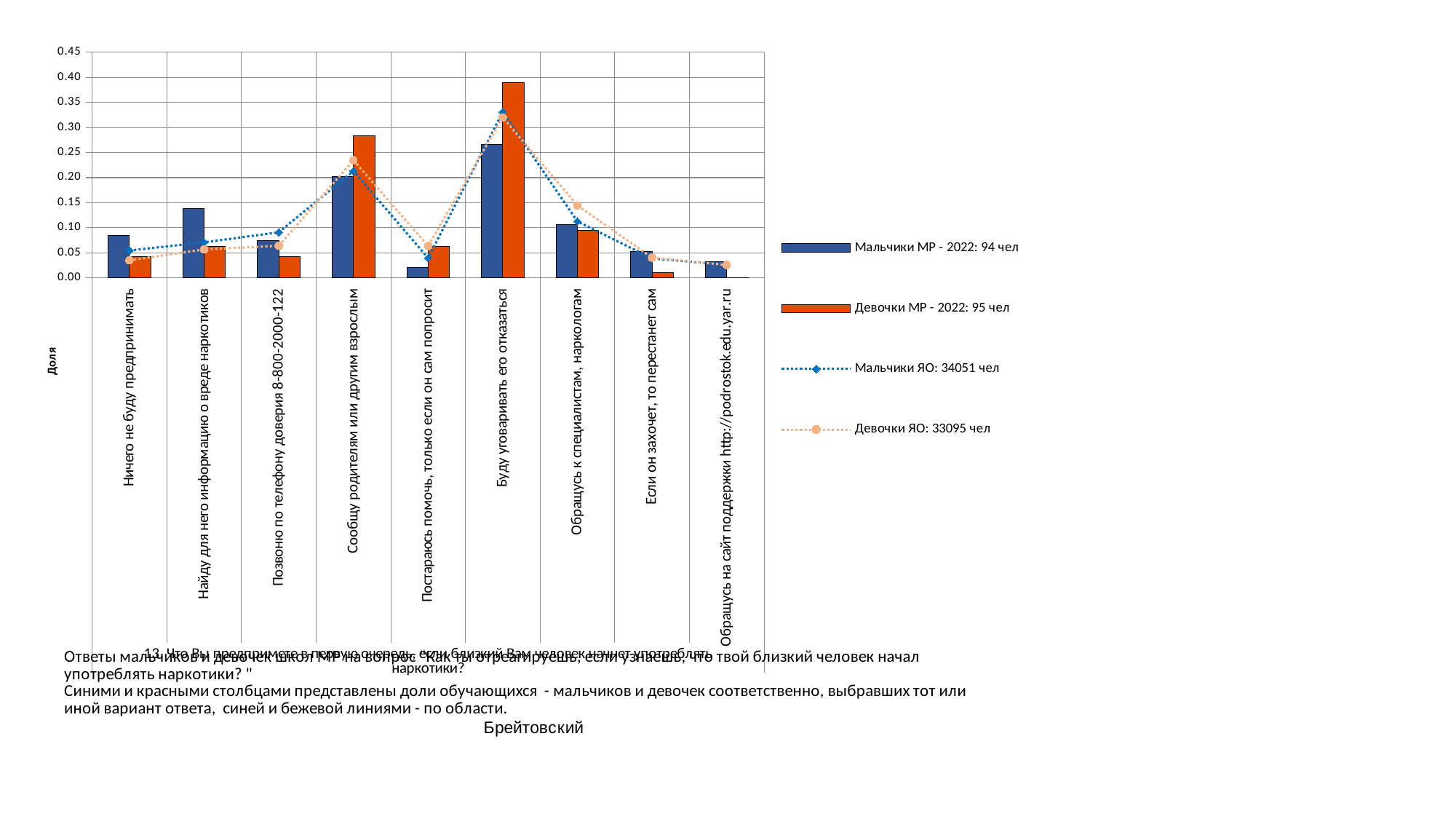

### Chart

| Category | Мальчики МР - 2022: 94 чел | Девочки МР - 2022: 95 чел | Мальчики ЯО: 34051 чел | Девочки ЯО: 33095 чел |
|---|---|---|---|---|
| Ничего не буду предпринимать | 0.0851063829787234 | 0.042105263157894736 | 0.054712049572699775 | 0.034959963740746336 |
| Найду для него информацию о вреде наркотиков | 0.13829787234042554 | 0.06315789473684211 | 0.07092302722387007 | 0.05692702825200181 |
| Позвоню по телефону доверия 8-800-2000-122 | 0.07446808510638298 | 0.042105263157894736 | 0.09101054300901588 | 0.06396736667170268 |
| Сообщу родителям или другим взрослым | 0.20212765957446807 | 0.28421052631578947 | 0.21320959736865291 | 0.2348693156065871 |
| Постараюсь помочь, только если он сам попросит | 0.02127659574468085 | 0.06315789473684211 | 0.03970514816011277 | 0.06360477413506573 |
| Буду уговаривать его отказаться | 0.26595744680851063 | 0.3894736842105263 | 0.33094475933159084 | 0.32010877776099106 |
| Обращусь к специалистам, наркологам | 0.10638297872340426 | 0.09473684210526316 | 0.11283075386919621 | 0.1445837739839855 |
| Если он захочет, то перестанет сам | 0.05319148936170213 | 0.010526315789473684 | 0.03876538133975507 | 0.04045928387974014 |
| Обращусь на сайт поддержки http://podrostok.edu.yar.ru | 0.031914893617021274 | 0.0 | 0.026107896978062317 | 0.025804502190663242 |